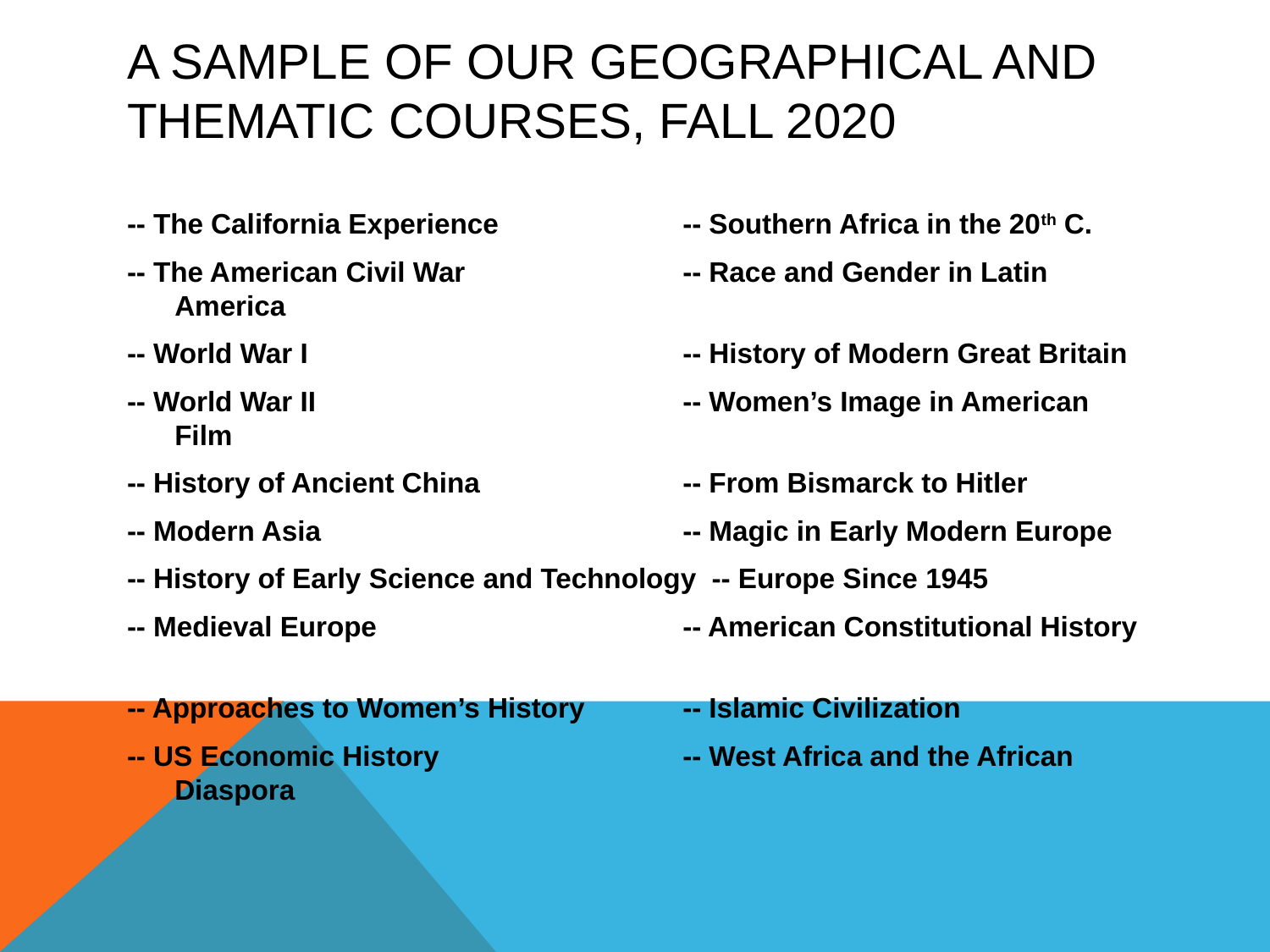

# A sample of our geographical and thematic courses, Fall 2020
-- The California Experience		-- Southern Africa in the 20th C.
-- The American Civil War		-- Race and Gender in Latin America
-- World War I			-- History of Modern Great Britain
-- World War II			-- Women’s Image in American Film
-- History of Ancient China		-- From Bismarck to Hitler
-- Modern Asia			-- Magic in Early Modern Europe
-- History of Early Science and Technology  -- Europe Since 1945
-- Medieval Europe			-- American Constitutional History
-- Approaches to Women’s History	-- Islamic Civilization
-- US Economic History 		-- West Africa and the African Diaspora